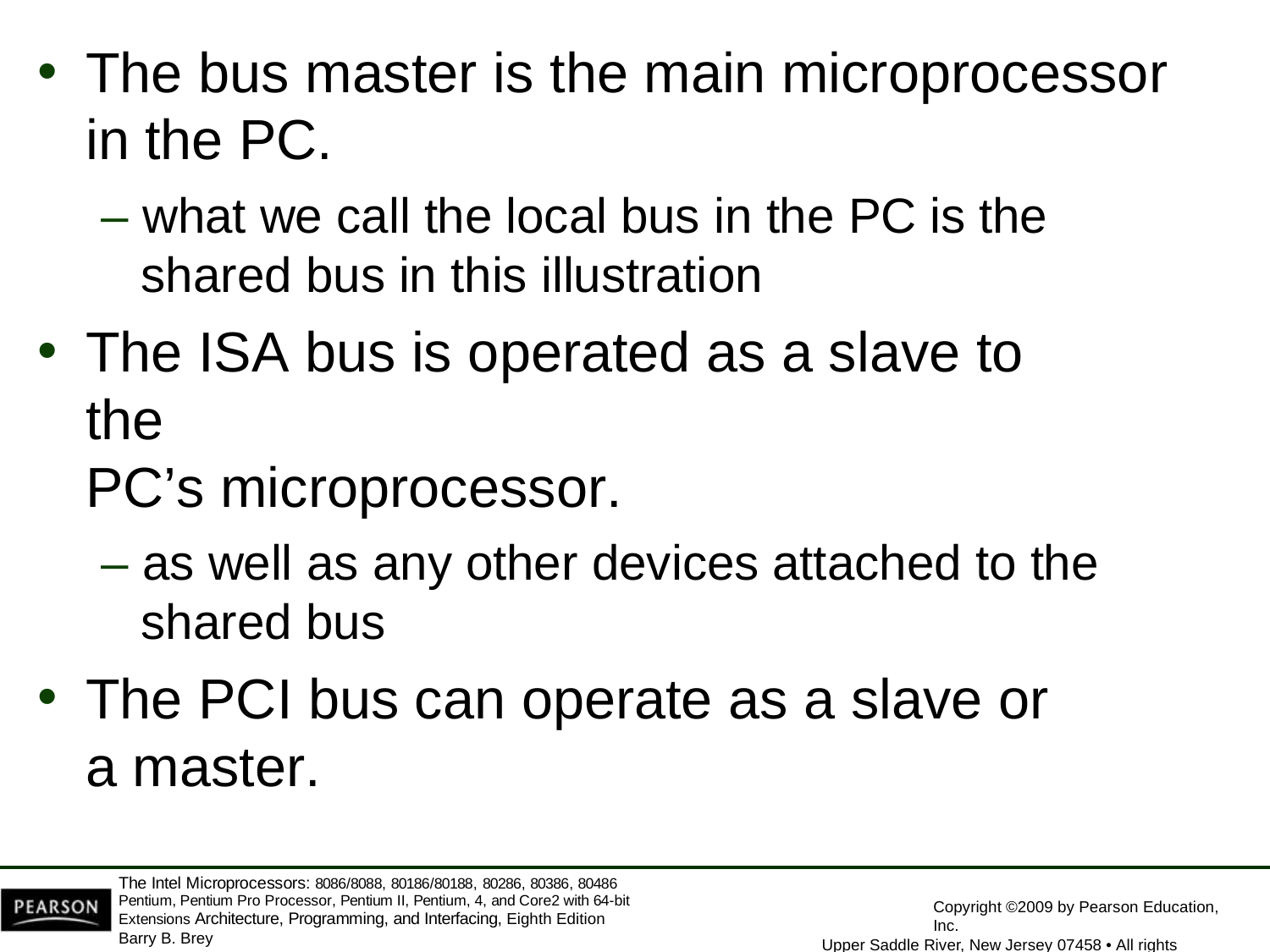

The bus master is the main microprocessor
in the PC.
– what we call the local bus in the PC is the shared bus in this illustration

The ISA bus is operated as a slave to the
PC’s microprocessor.

– as well as any other devices attached to the shared bus

The PCI bus can operate as a slave or a master.
The Intel Microprocessors: 8086/8088, 80186/80188, 80286, 80386, 80486 Pentium, Pentium Pro Processor, Pentium II, Pentium, 4, and Core2 with 64-bit Extensions Architecture, Programming, and Interfacing, Eighth Edition
Barry B. Brey

Copyright ©2009 by Pearson Education, Inc.
Upper Saddle River, New Jersey 07458 • All rights reserved.